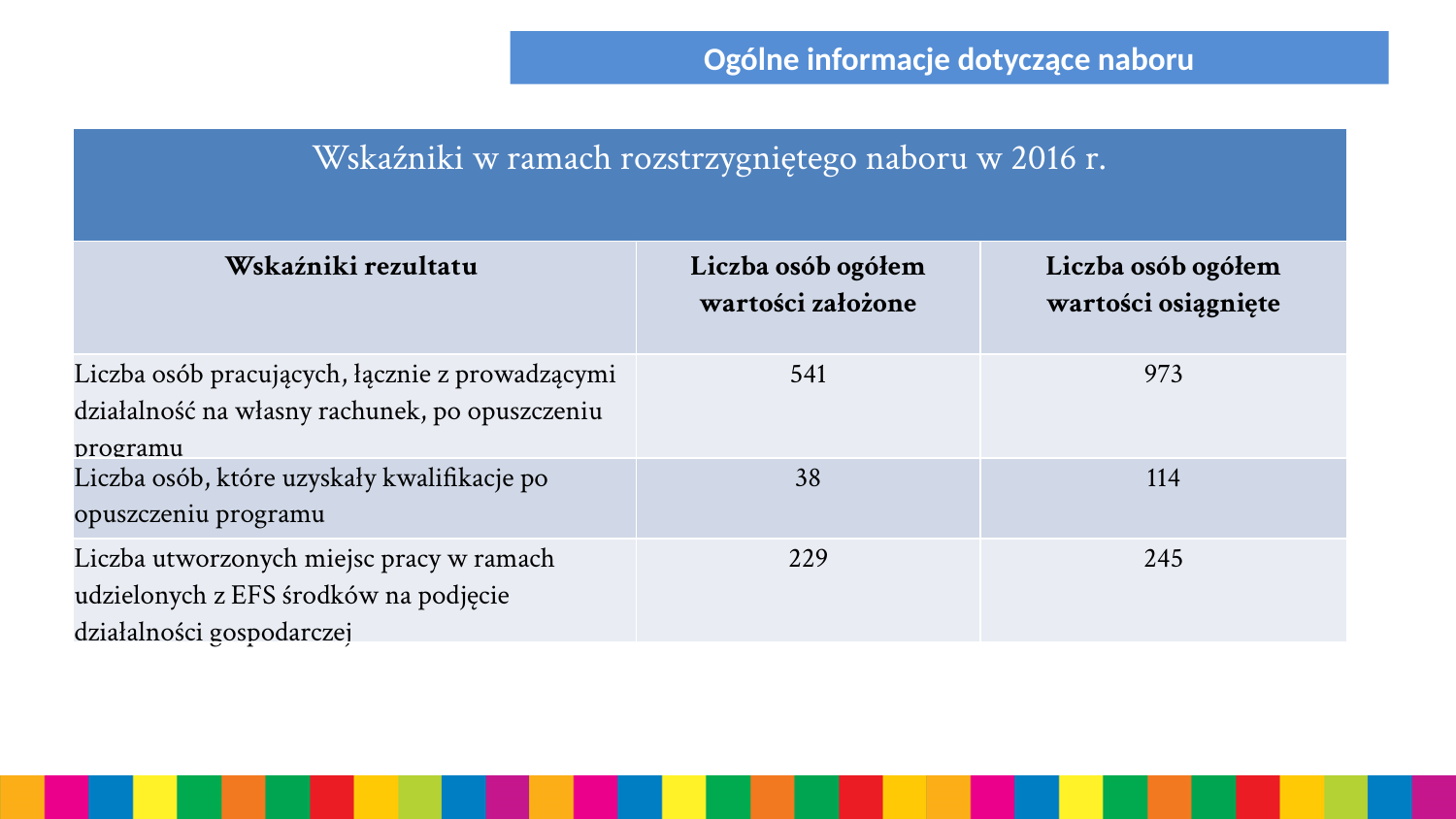

Ogólne informacje dotyczące naboru

| Wskaźniki w ramach rozstrzygniętego naboru w 2016 r. |  |  |
| --- | --- | --- |
| Wskaźniki rezultatu | Liczba osób ogółem wartości założone | Liczba osób ogółem wartości osiągnięte |
| Liczba osób pracujących, łącznie z prowadzącymi działalność na własny rachunek, po opuszczeniu programu | 541 | 973 |
| Liczba osób, które uzyskały kwalifikacje po opuszczeniu programu | 38 | 114 |
| Liczba utworzonych miejsc pracy w ramach udzielonych z EFS środków na podjęcie działalności gospodarczej | 229 | 245 |